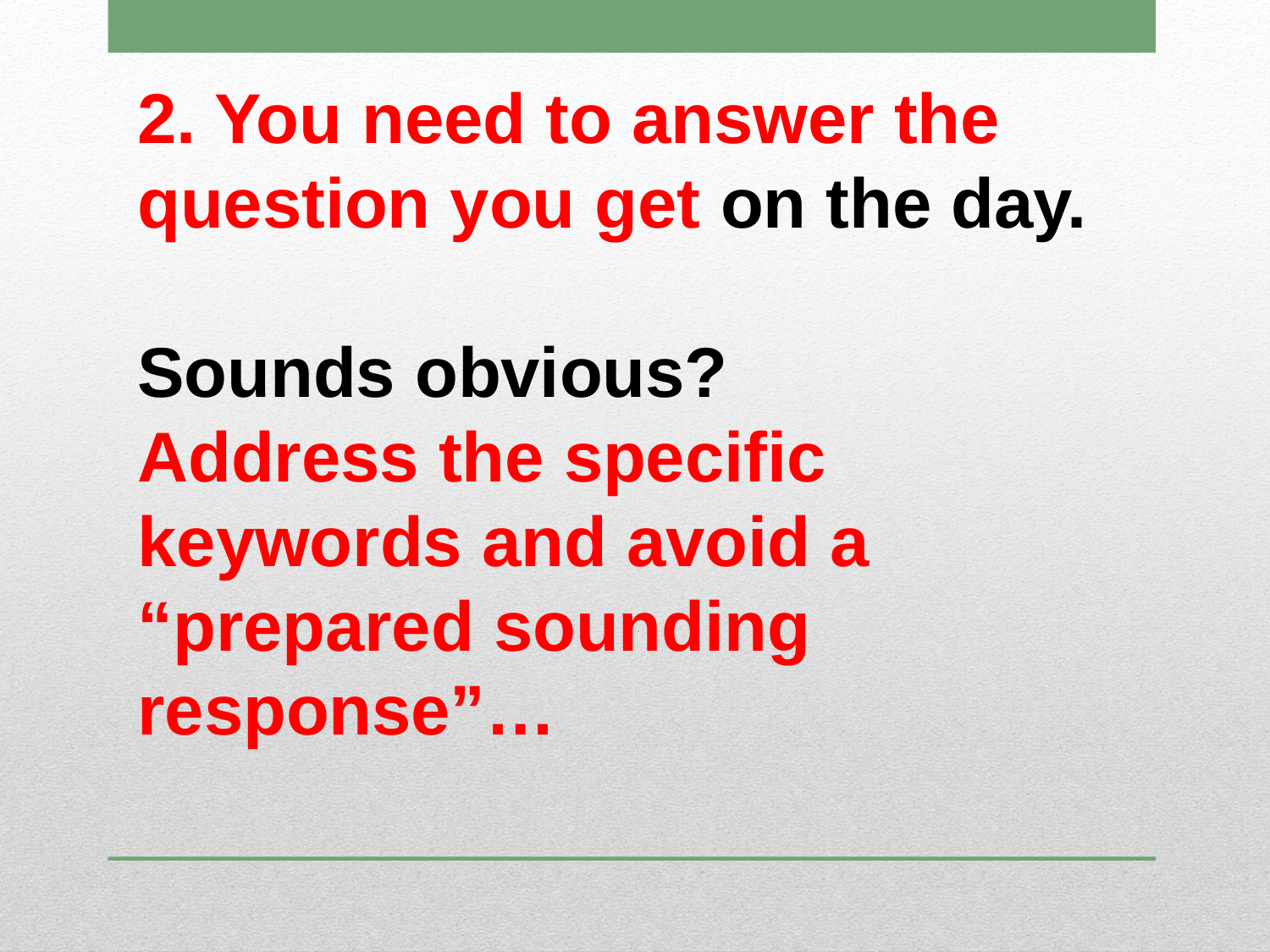

# 2. You need to answer the question you get on the day. Sounds obvious? Address the specific keywords and avoid a “prepared sounding response”…